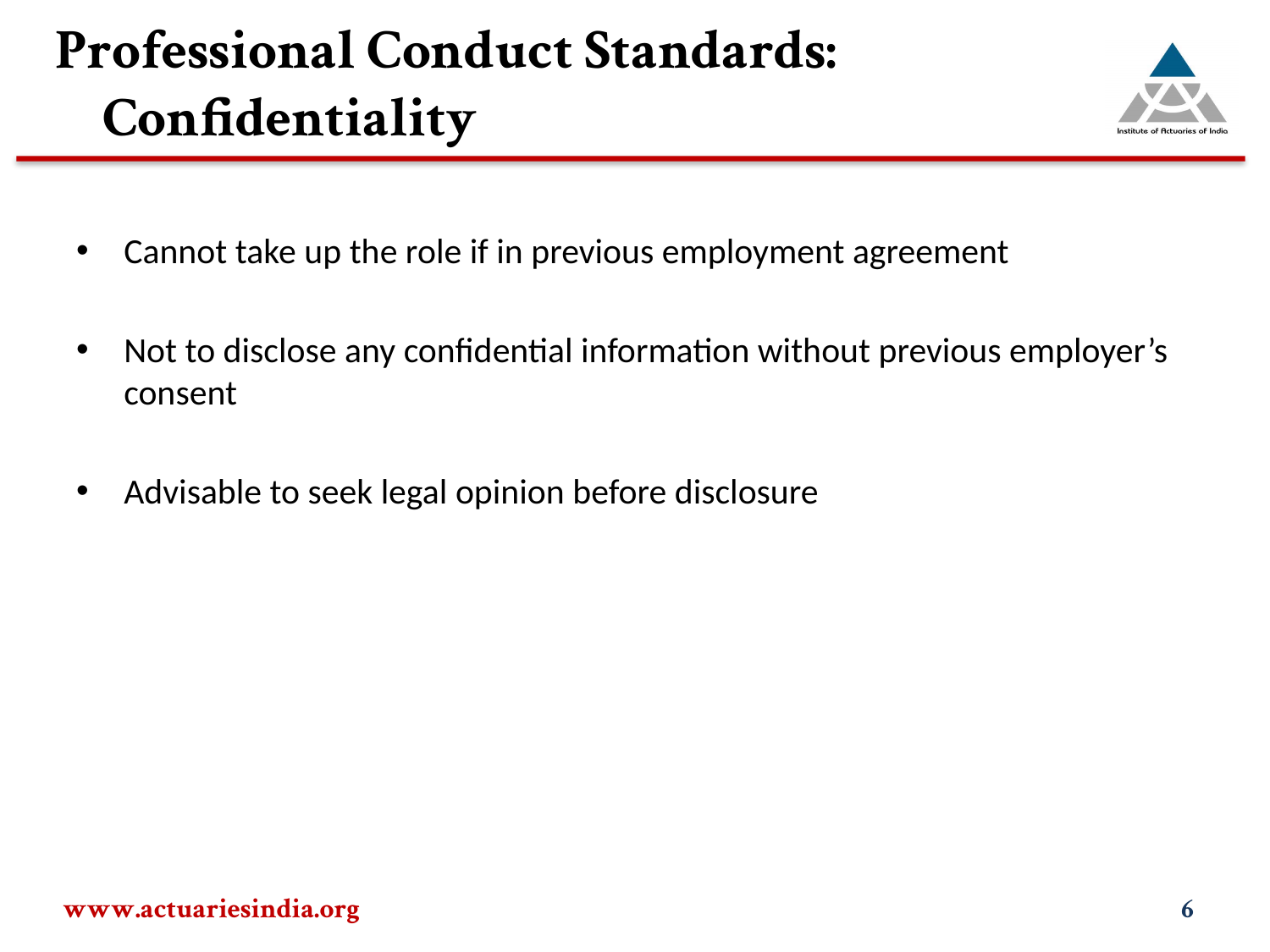

# Professional Conduct Standards: Confidentiality
Cannot take up the role if in previous employment agreement

Not to disclose any confidential information without previous employer’s consent

Advisable to seek legal opinion before disclosure

www.actuariesindia.org
6